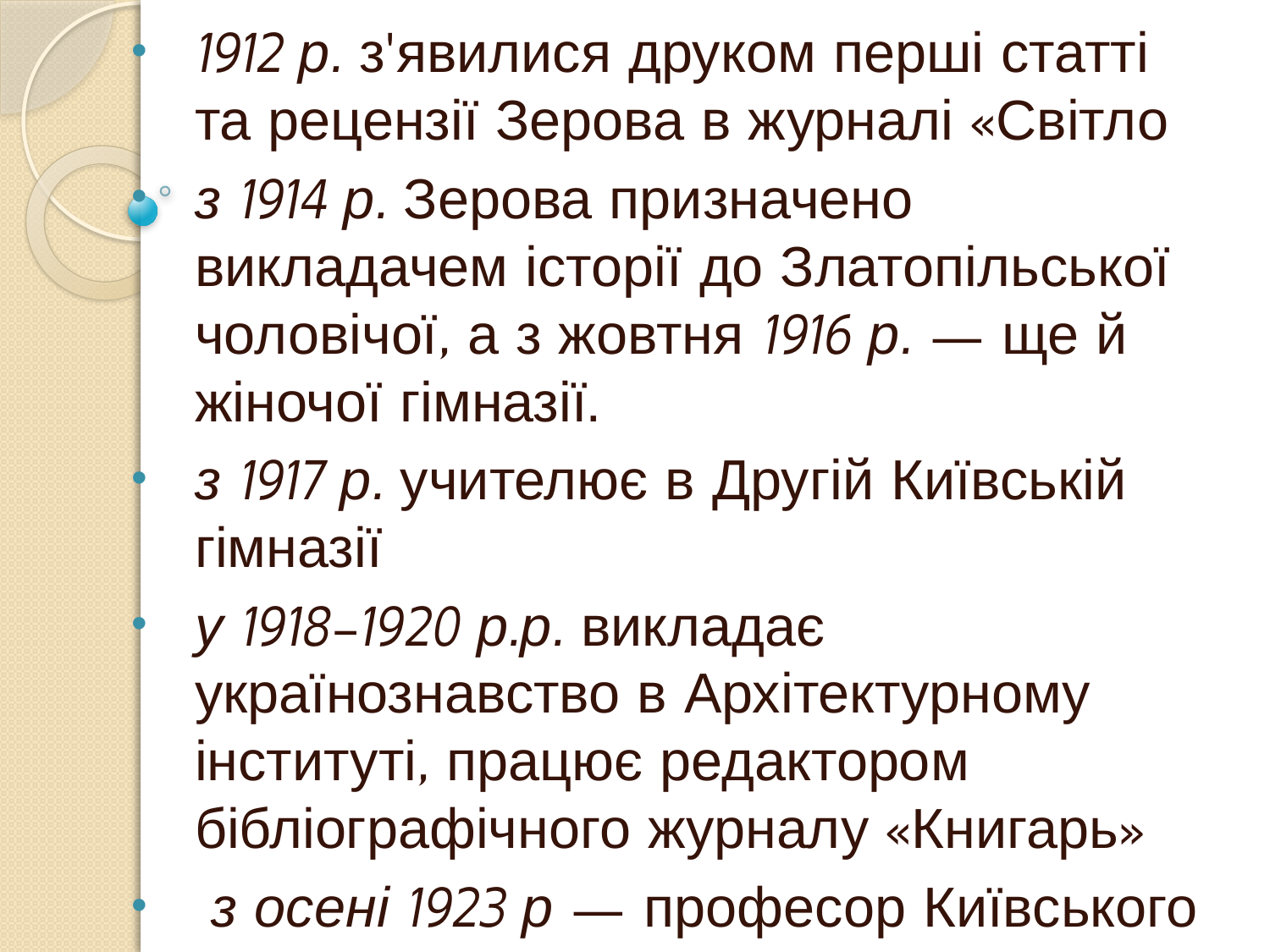

1912 р. з'явилися друком перші статті та рецензії Зерова в журналі «Світло
з 1914 р. Зерова призначено викладачем історії до Златопільської чоловічої, а з жовтня 1916 р. — ще й жіночої гімназії.
з 1917 р. учителює в Другій Київській гімназії
у 1918–1920 р.р. викладає українознавство в Архітектурному інституті, працює редактором бібліографічного журналу «Книгарь»
 з осені 1923 р — професор Київського інституту народної освіти.